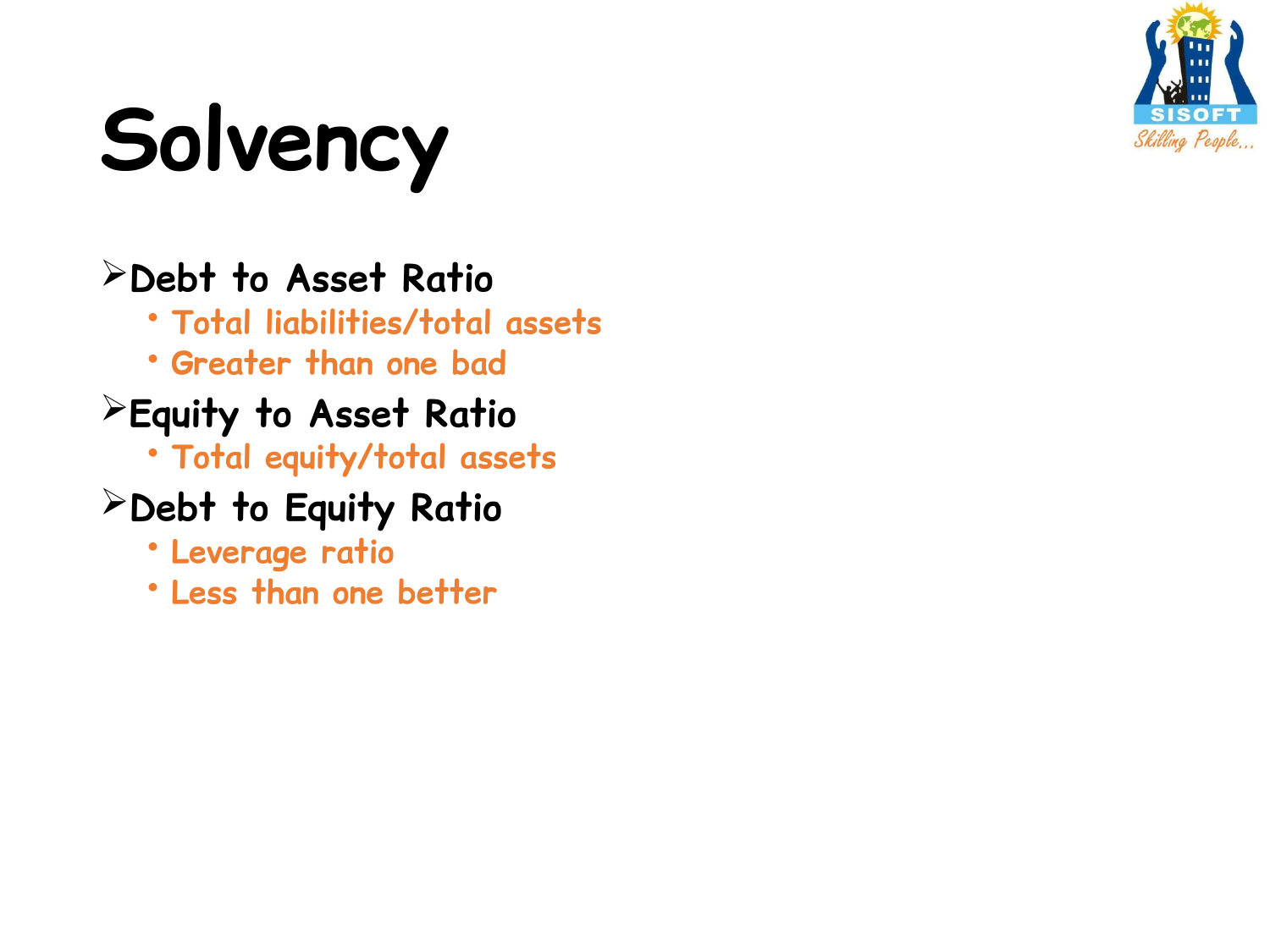

# Solvency
Debt to Asset Ratio
Total liabilities/total assets
Greater than one bad
Equity to Asset Ratio
Total equity/total assets
Debt to Equity Ratio
Leverage ratio
Less than one better